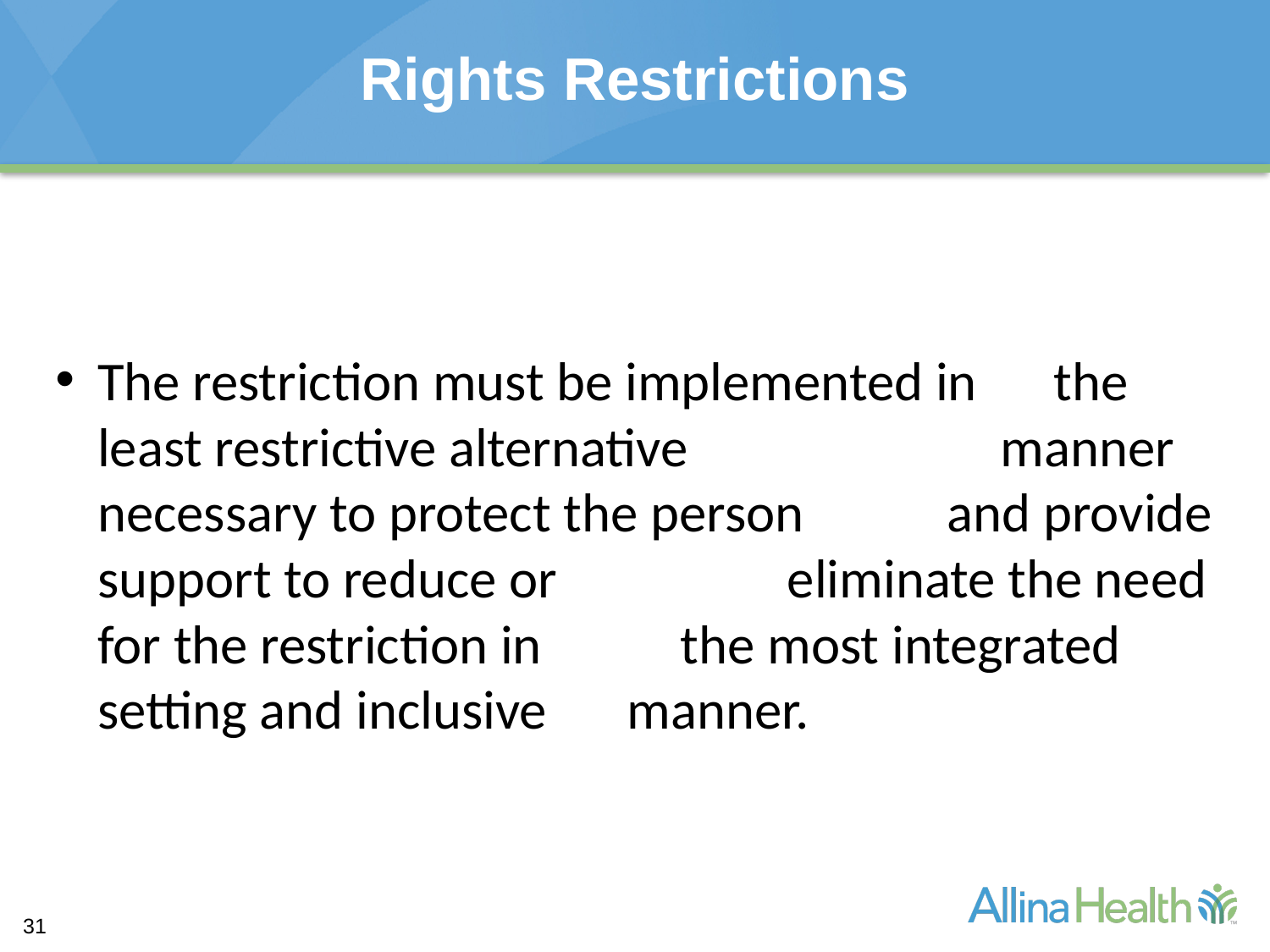

# Rights Restrictions

The restriction must be implemented in 		    the least restrictive alternative   	  	  	    	  	    manner necessary to protect the person 	   	    and provide support to reduce or    	  		  	    eliminate the need for the restriction in 	  	    the most integrated setting and inclusive 	    manner.

31